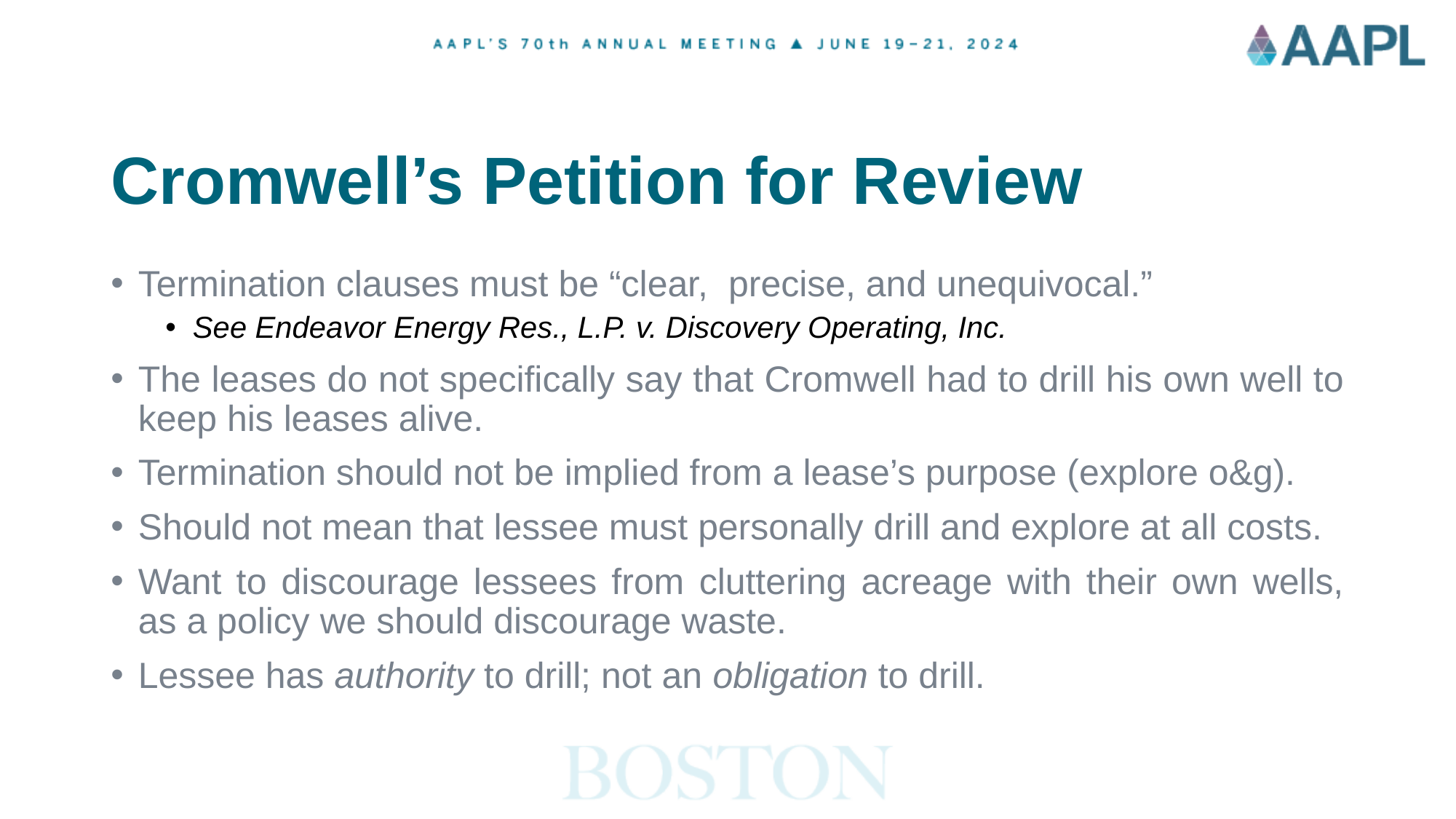

# Cromwell’s Petition for Review
Termination clauses must be “clear,  precise, and unequivocal.”
See Endeavor Energy Res., L.P. v. Discovery Operating, Inc.
The leases do not specifically say that Cromwell had to drill his own well to keep his leases alive.
Termination should not be implied from a lease’s purpose (explore o&g).
Should not mean that lessee must personally drill and explore at all costs.
Want to discourage lessees from cluttering acreage with their own wells, as a policy we should discourage waste.
Lessee has authority to drill; not an obligation to drill.